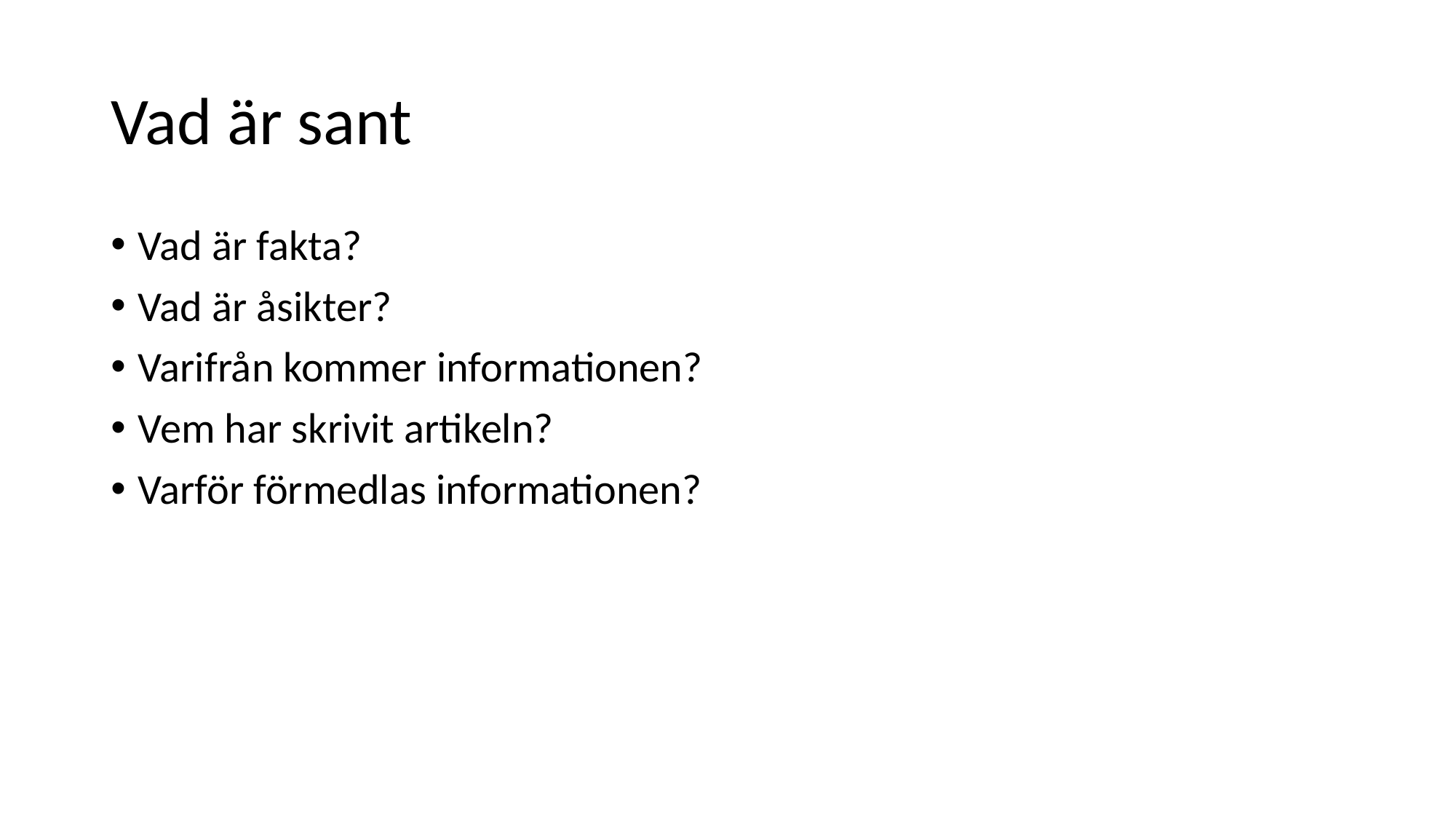

# Vad är sant
Vad är fakta?
Vad är åsikter?
Varifrån kommer informationen?
Vem har skrivit artikeln?
Varför förmedlas informationen?